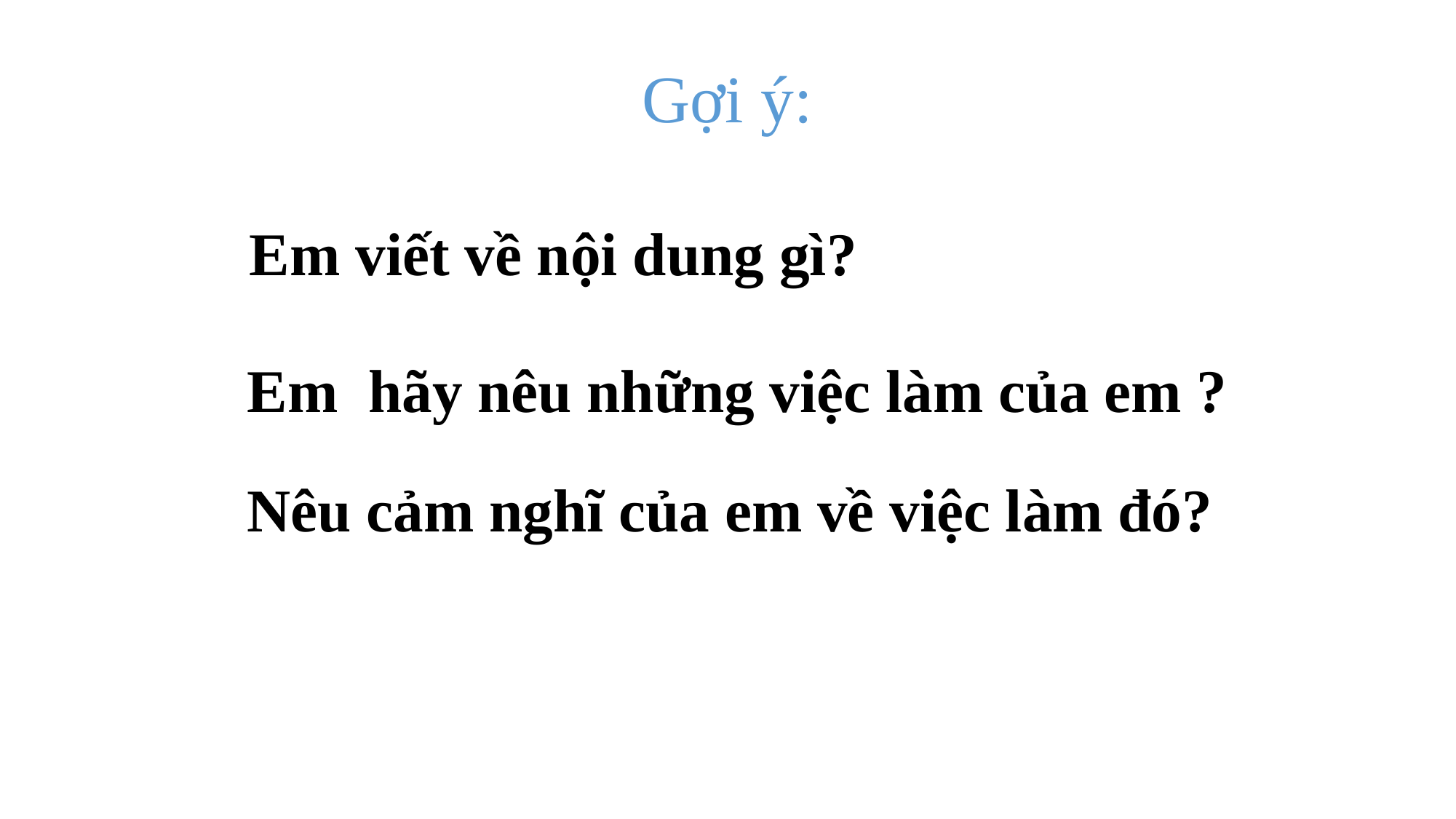

# Gợi ý:
    Em viết về nội dung gì?
Em  hãy nêu những việc làm của em ?
Nêu cảm nghĩ của em về việc làm đó?